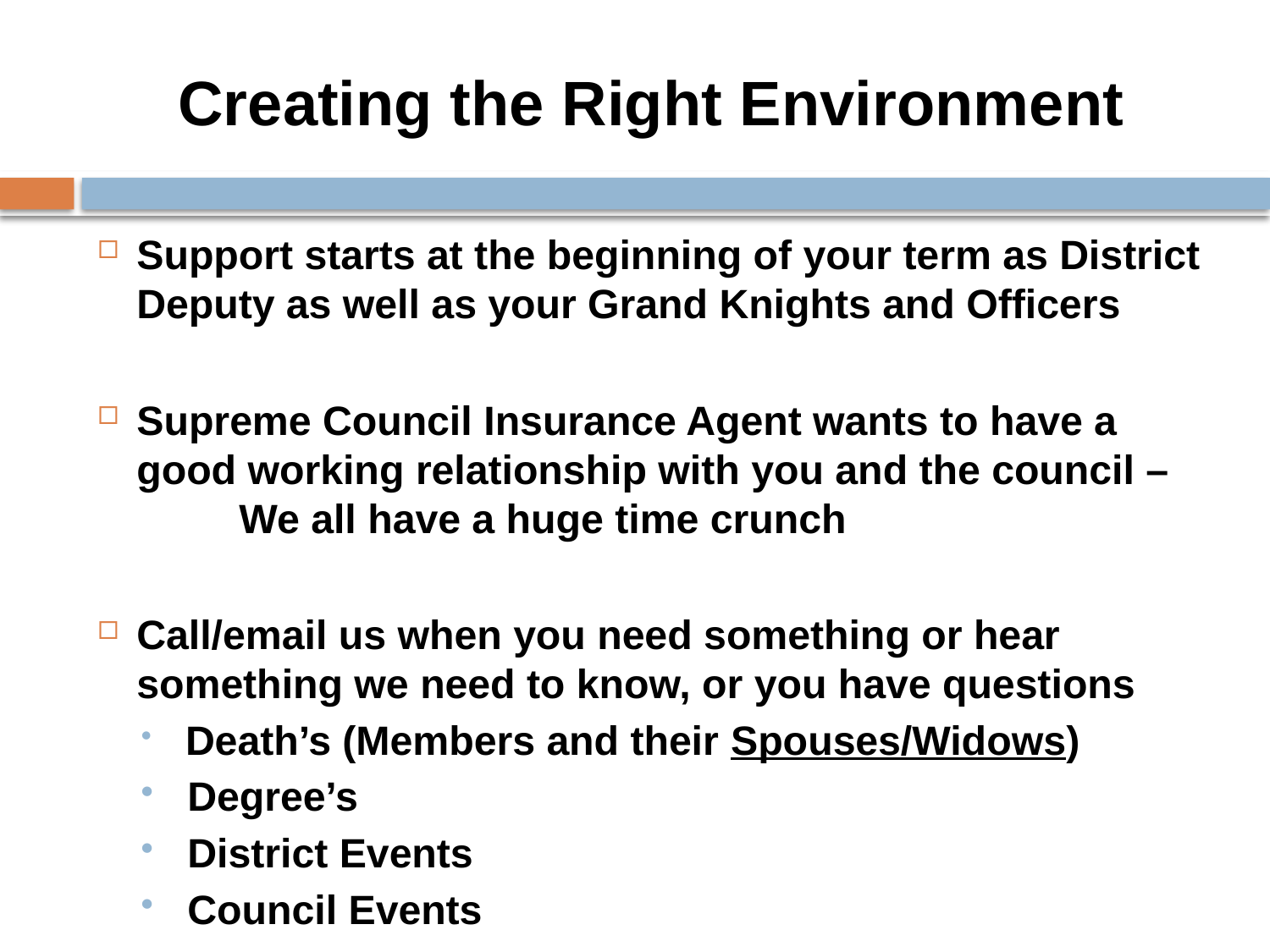

# Creating the Right Environment
Support starts at the beginning of your term as District Deputy as well as your Grand Knights and Officers

Supreme Council Insurance Agent wants to have a good working relationship with you and the council –             We all have a huge time crunch

Call/email us when you need something or hear something we need to know, or you have questions
 Death’s (Members and their Spouses/Widows)
 Degree’s
 District Events
 Council Events